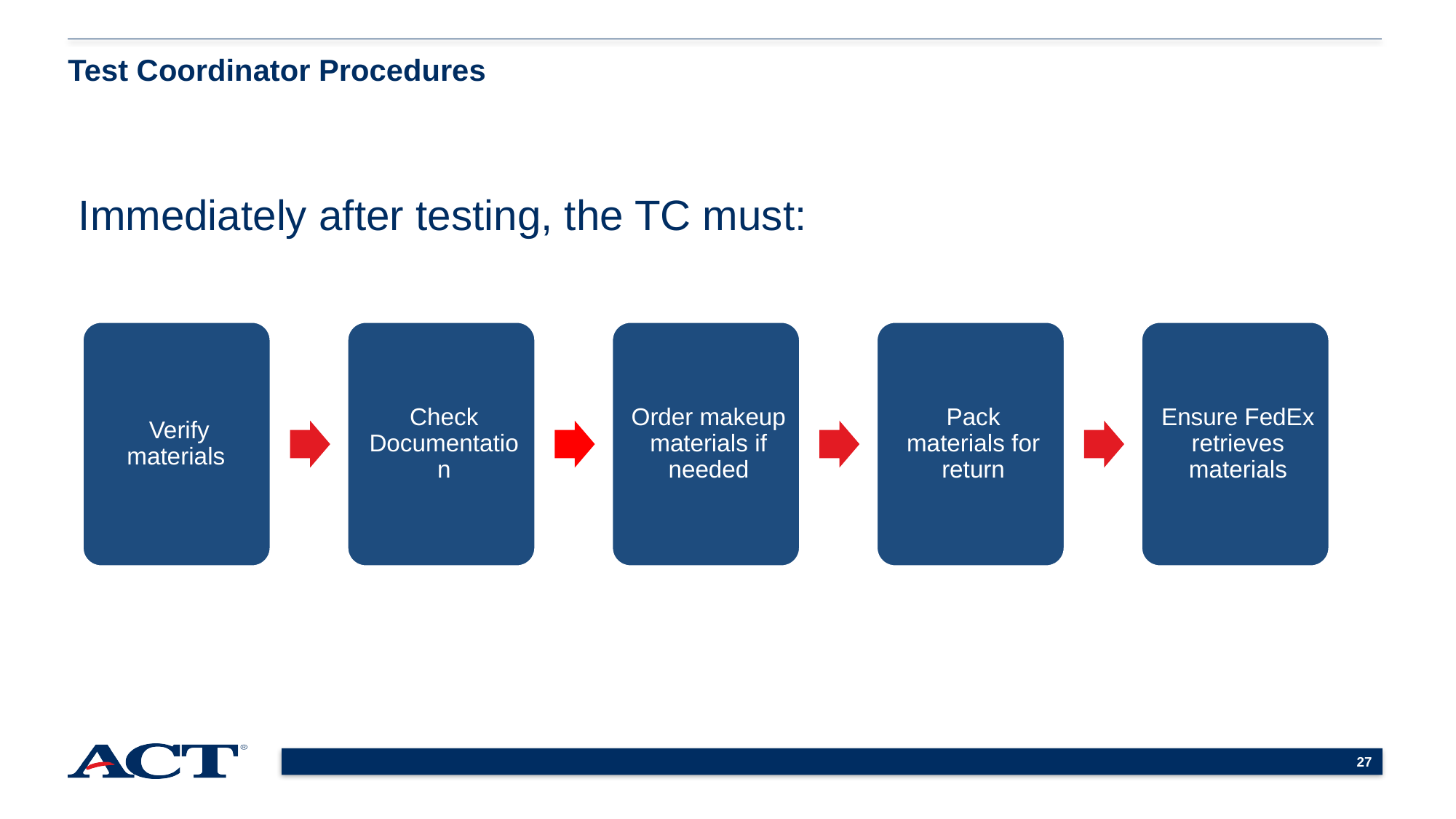

Test Coordinator Procedures
Immediately after testing, the TC must:
Verify materials

Check Documentation

Order makeup materials if needed

Pack materials for return

Ensure FedEx retrieves materials